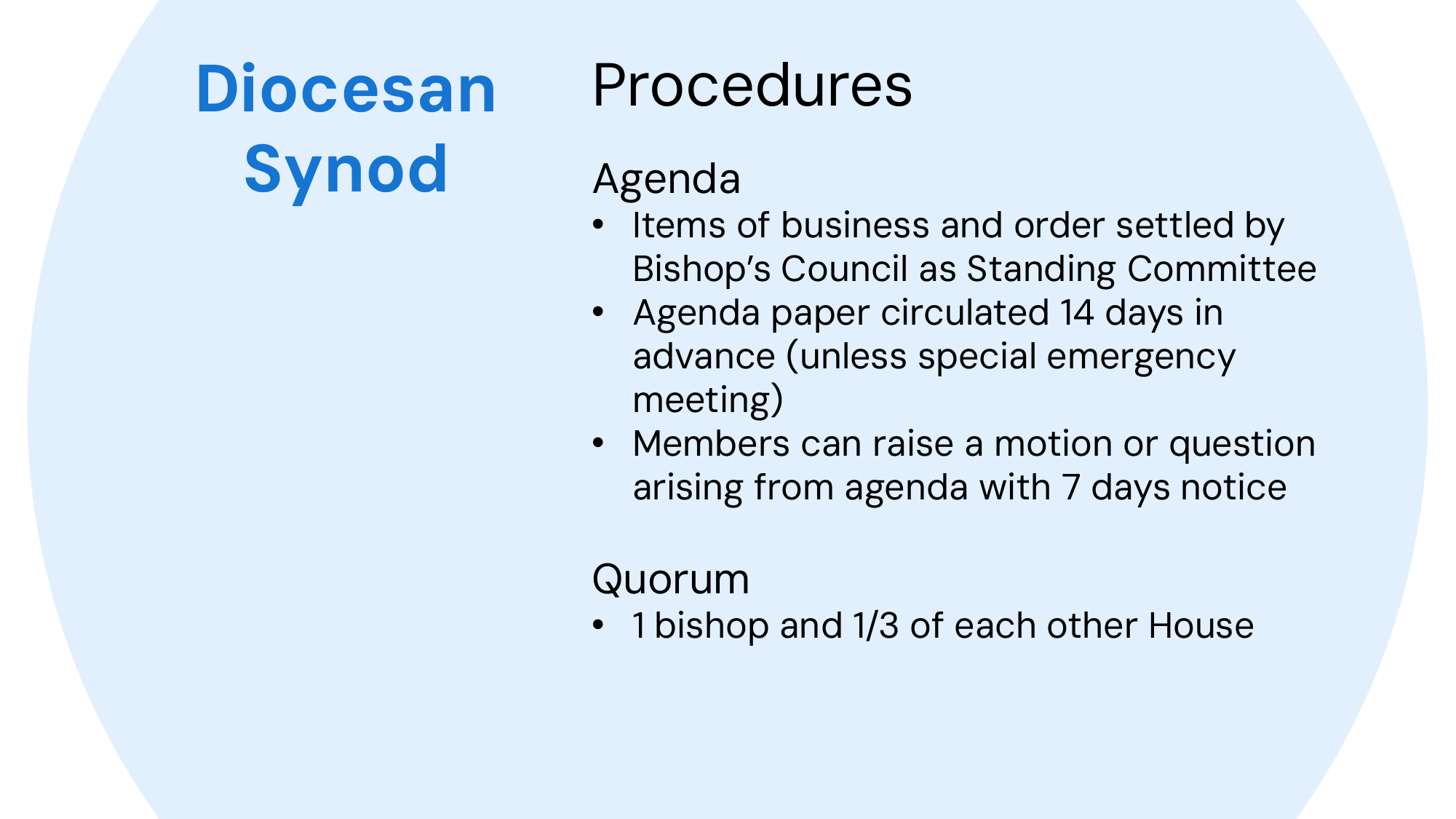

Diocesan Synod
Procedures

Agenda
Items of business and order settled by Bishop’s Council as Standing Committee
Agenda paper circulated 14 days in advance (unless special emergency meeting)
Members can raise a motion or question arising from agenda with 7 days notice

Quorum
1 bishop and 1/3 of each other House